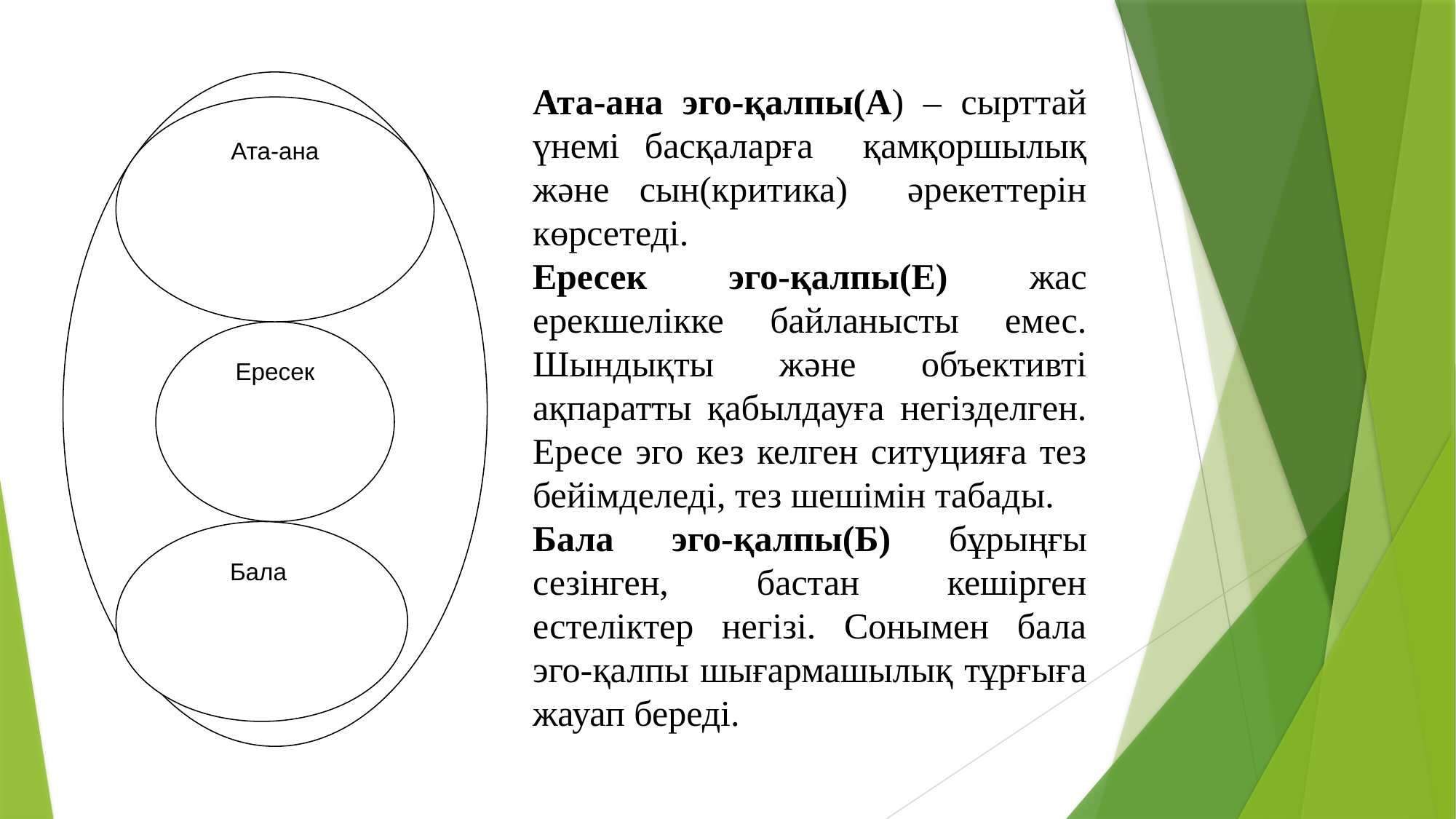

Ата-ана
Ересек
Бала
Ата-ана эго-қалпы(А) – сырттай үнемі басқаларға  қамқоршылық және сын(критика)  әрекеттерін көрсетеді.
Ересек эго-қалпы(Е) жас ерекшелікке байланысты емес. Шындықты және объективті ақпаратты қабылдауға негізделген. Ересе эго кез келген ситуцияға тез бейімделеді, тез шешімін табады.
Бала эго-қалпы(Б) бұрыңғы сезінген, бастан кешірген естеліктер негізі. Сонымен бала эго-қалпы шығармашылық тұрғыға жауап береді.